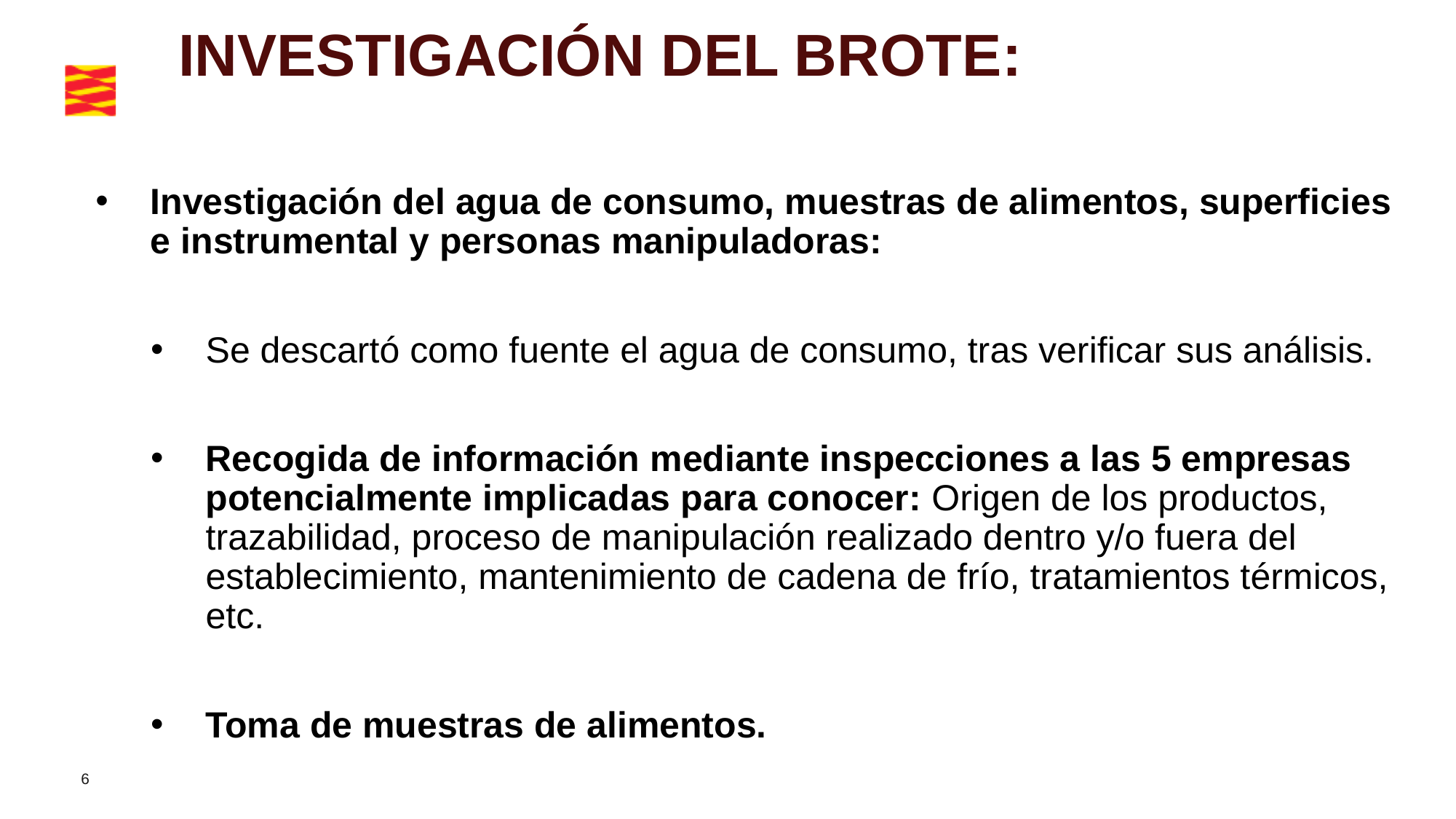

INVESTIGACIÓN DEL BROTE:

Investigación del agua de consumo, muestras de alimentos, superficies e instrumental y personas manipuladoras:

Se descartó como fuente el agua de consumo, tras verificar sus análisis.

Recogida de información mediante inspecciones a las 5 empresas potencialmente implicadas para conocer: Origen de los productos, trazabilidad, proceso de manipulación realizado dentro y/o fuera del establecimiento, mantenimiento de cadena de frío, tratamientos térmicos, etc.

Toma de muestras de alimentos.